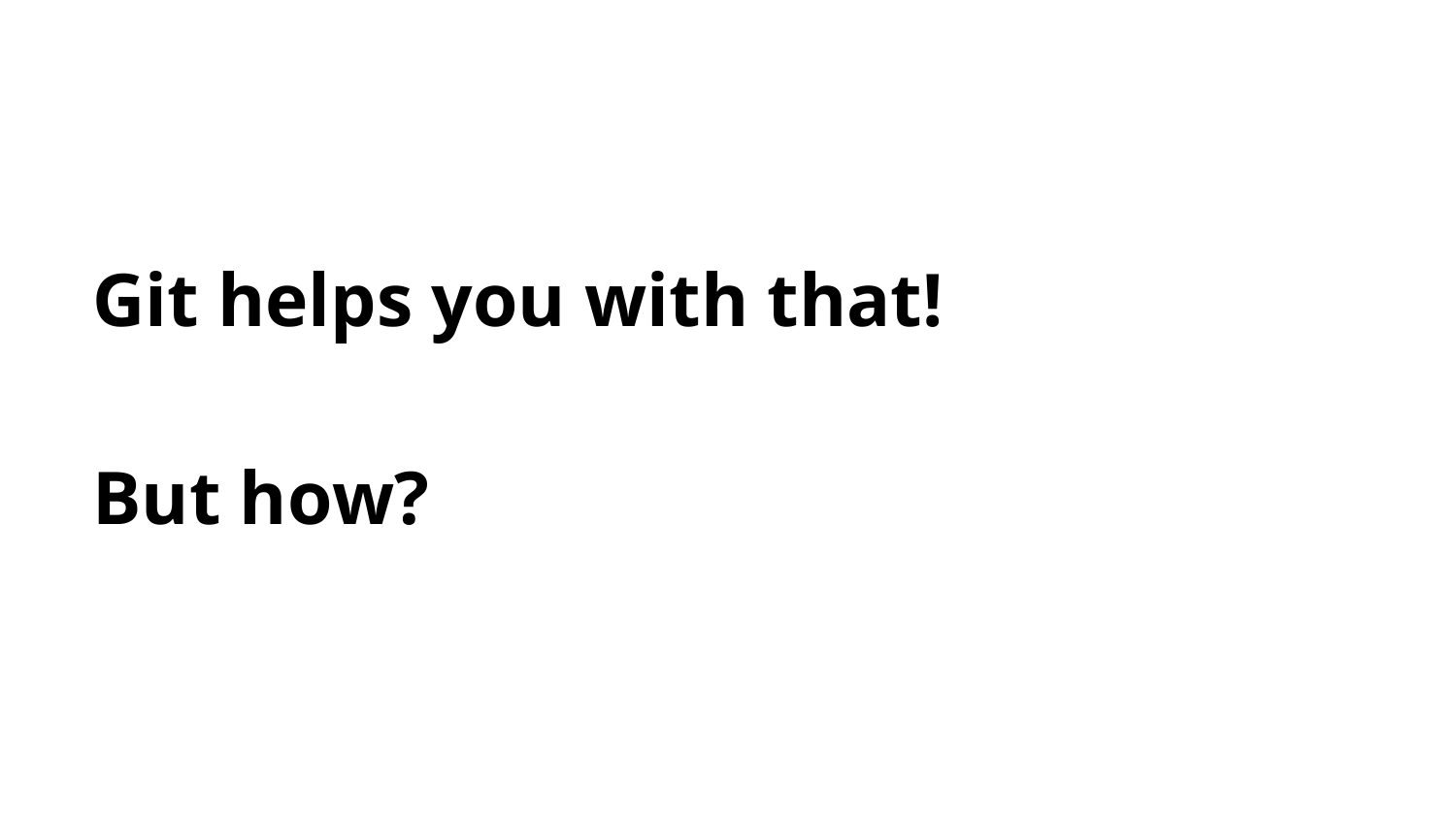

# Git helps you with that!

But how?